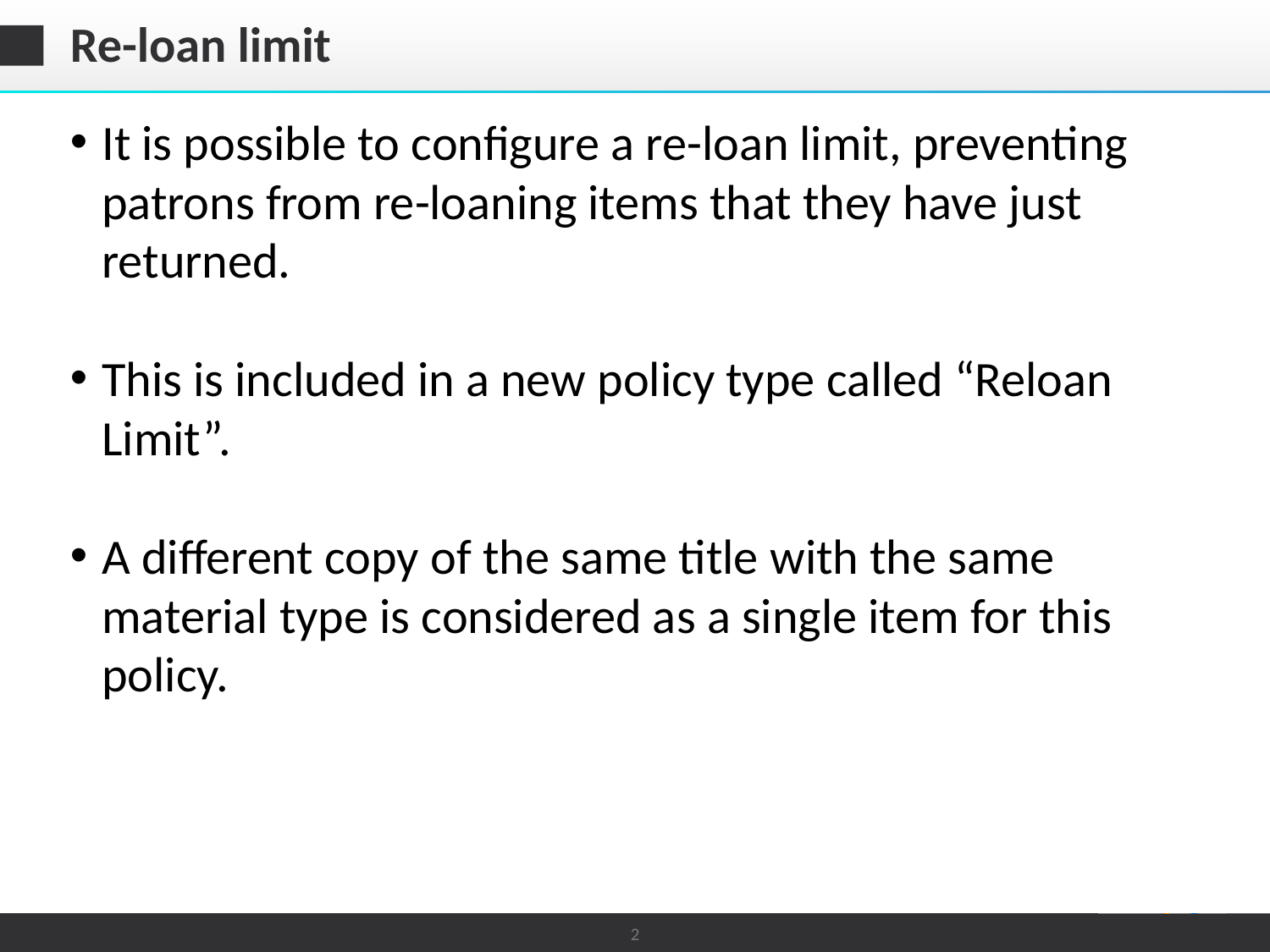

# Re-loan limit
It is possible to configure a re-loan limit, preventing patrons from re-loaning items that they have just returned.

This is included in a new policy type called “Reloan Limit”.

A different copy of the same title with the same material type is considered as a single item for this policy.
2